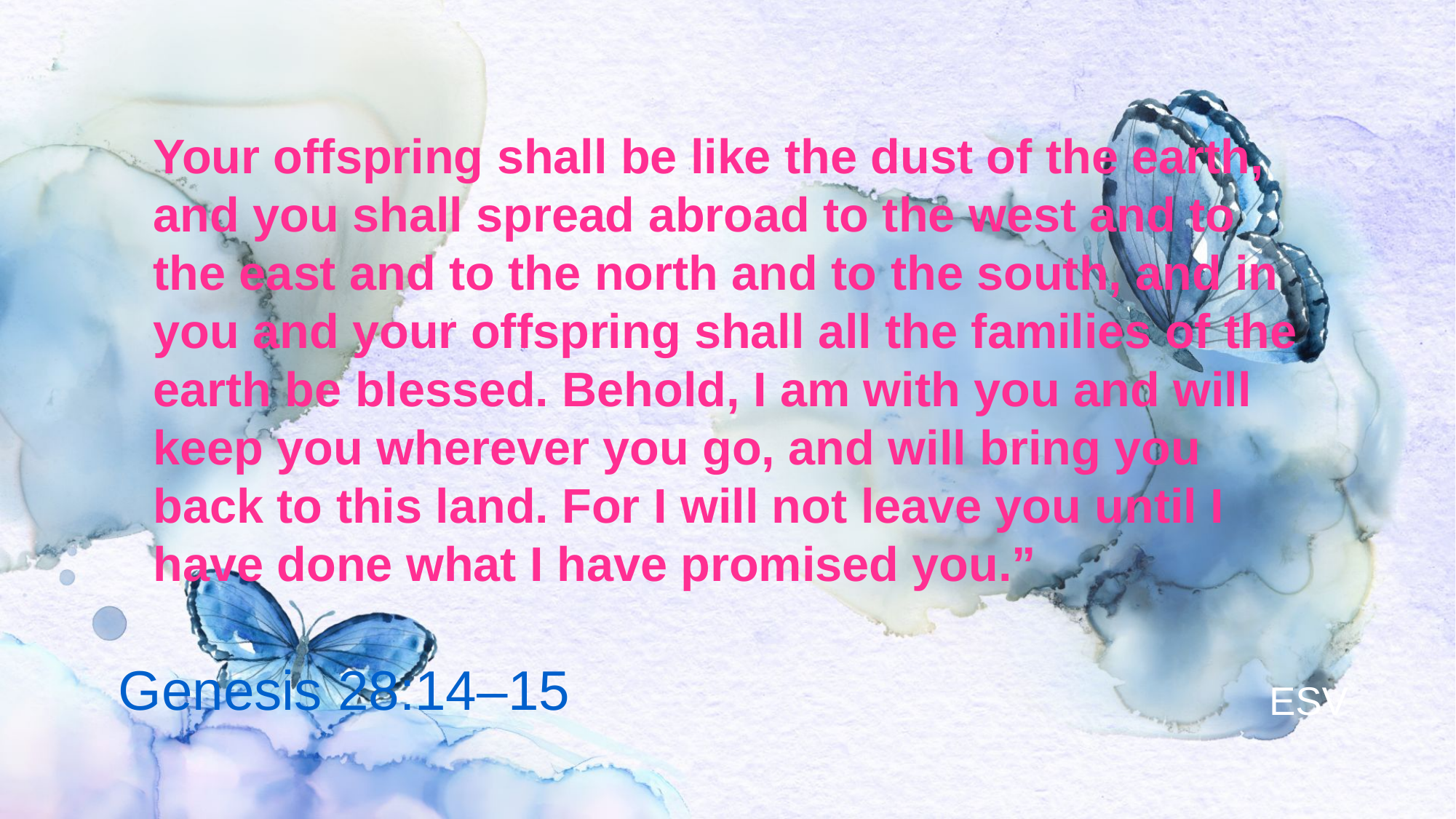

# Your offspring shall be like the dust of the earth, and you shall spread abroad to the west and to the east and to the north and to the south, and in you and your offspring shall all the families of the earth be blessed. Behold, I am with you and will keep you wherever you go, and will bring you back to this land. For I will not leave you until I have done what I have promised you.”
Genesis 28:14–15
ESV